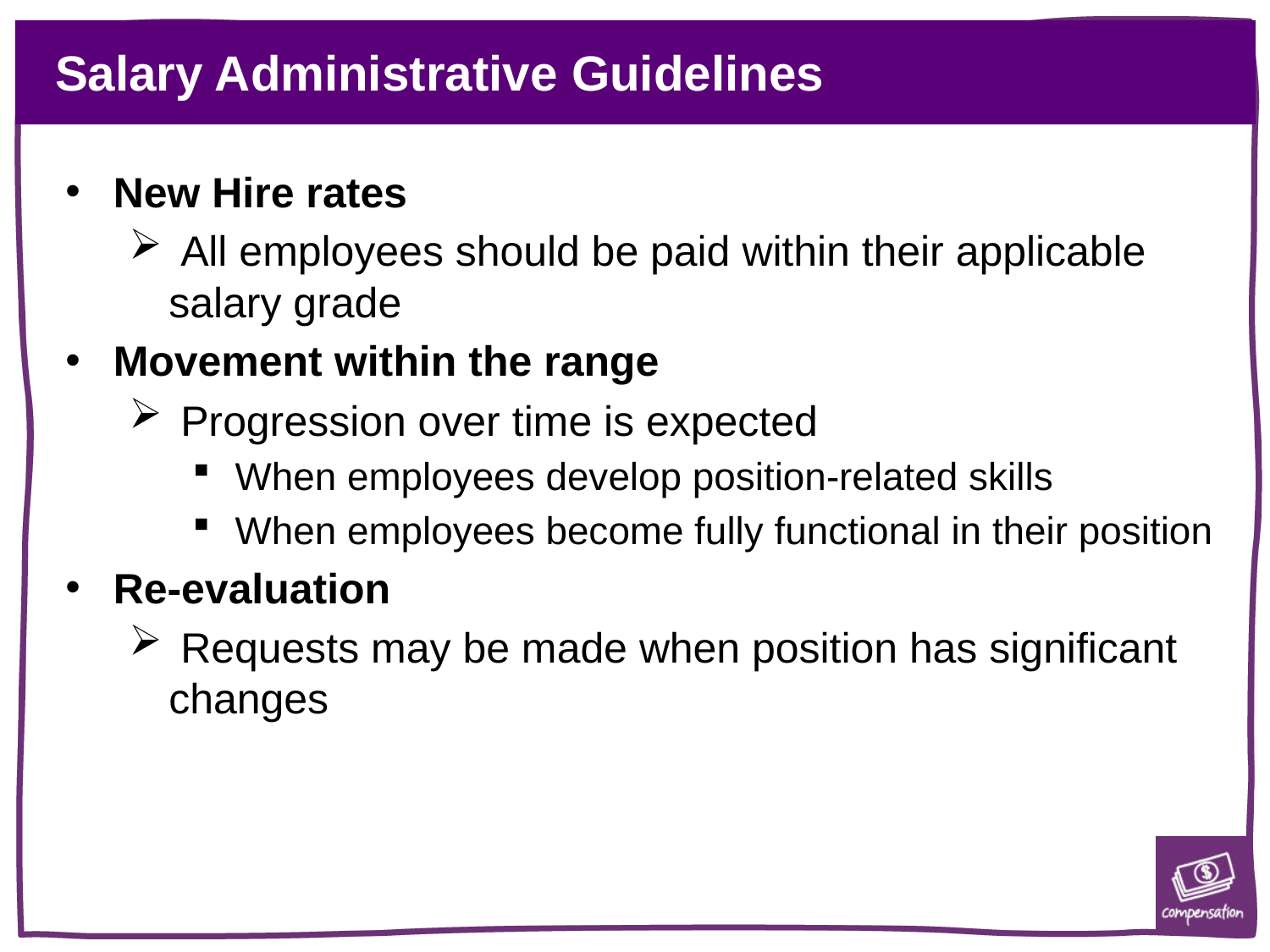

# Salary Administrative Guidelines
New Hire rates
 All employees should be paid within their applicable salary grade
Movement within the range
 Progression over time is expected
 When employees develop position-related skills
 When employees become fully functional in their position
Re-evaluation
 Requests may be made when position has significant changes